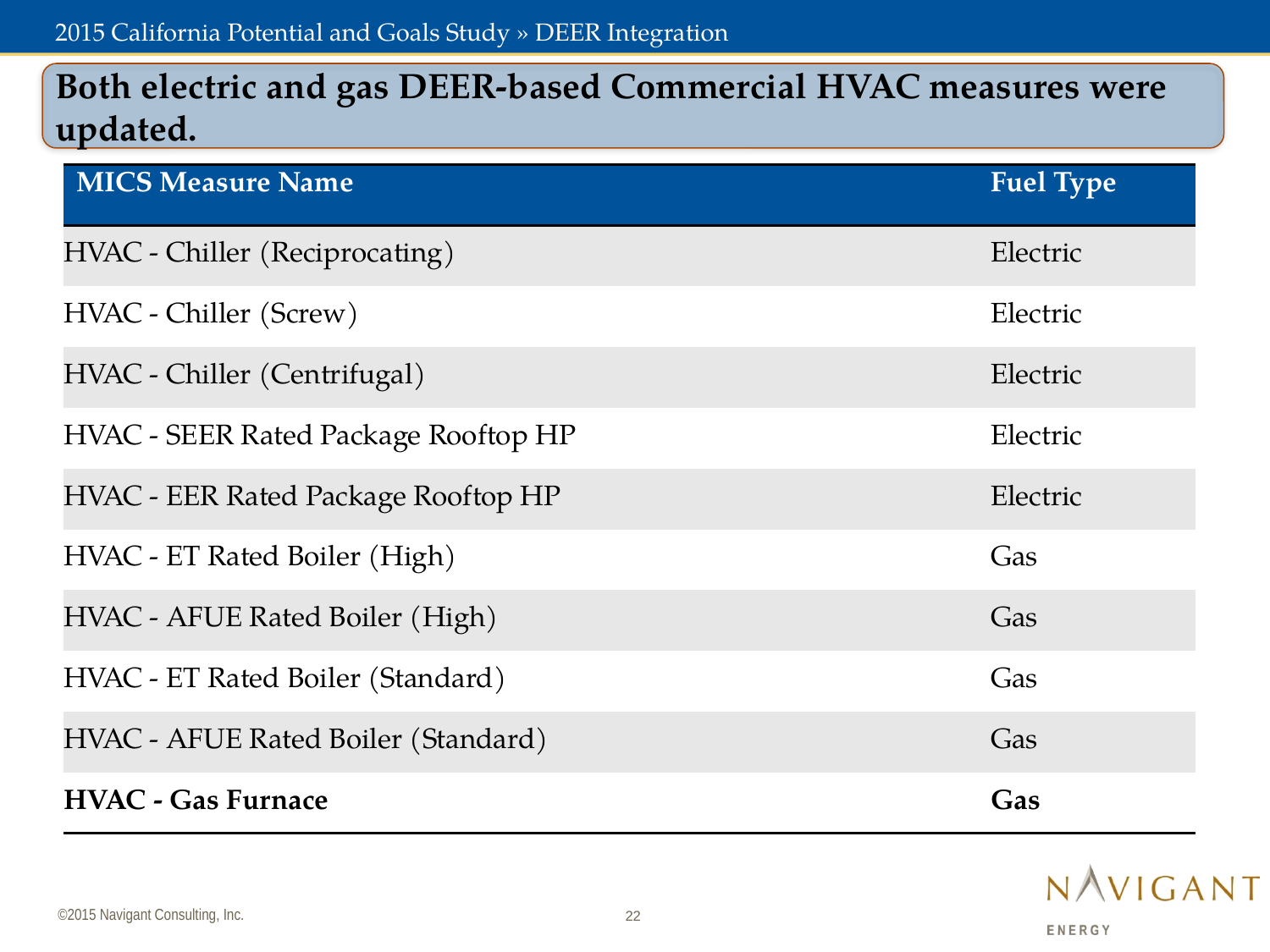

# 2015 California Potential and Goals Study » DEER Integration

Both electric and gas DEER-based Commercial HVAC measures were updated.
| MICS Measure Name | Fuel Type |
| --- | --- |
| HVAC - Chiller (Reciprocating) | Electric |
| HVAC - Chiller (Screw) | Electric |
| HVAC - Chiller (Centrifugal) | Electric |
| HVAC - SEER Rated Package Rooftop HP | Electric |
| HVAC - EER Rated Package Rooftop HP | Electric |
| HVAC - ET Rated Boiler (High) | Gas |
| HVAC - AFUE Rated Boiler (High) | Gas |
| HVAC - ET Rated Boiler (Standard) | Gas |
| HVAC - AFUE Rated Boiler (Standard) | Gas |
| HVAC - Gas Furnace | Gas |